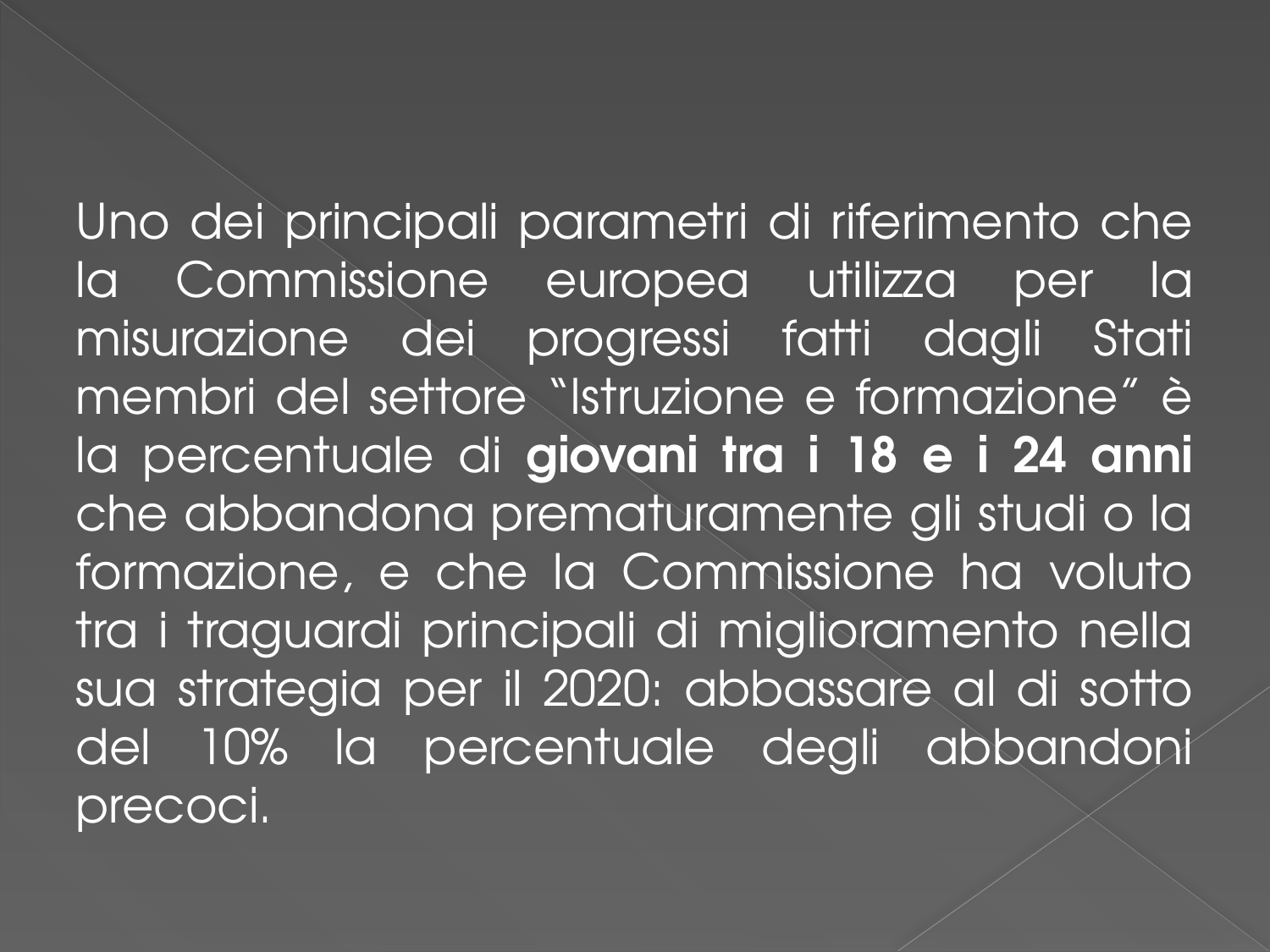

Uno dei principali parametri di riferimento che la Commissione europea utilizza per la misurazione dei progressi fatti dagli Stati membri del settore “Istruzione e formazione” è la percentuale di giovani tra i 18 e i 24 anni che abbandona prematuramente gli studi o la formazione, e che la Commissione ha voluto tra i traguardi principali di miglioramento nella sua strategia per il 2020: abbassare al di sotto del 10% la percentuale degli abbandoni precoci.